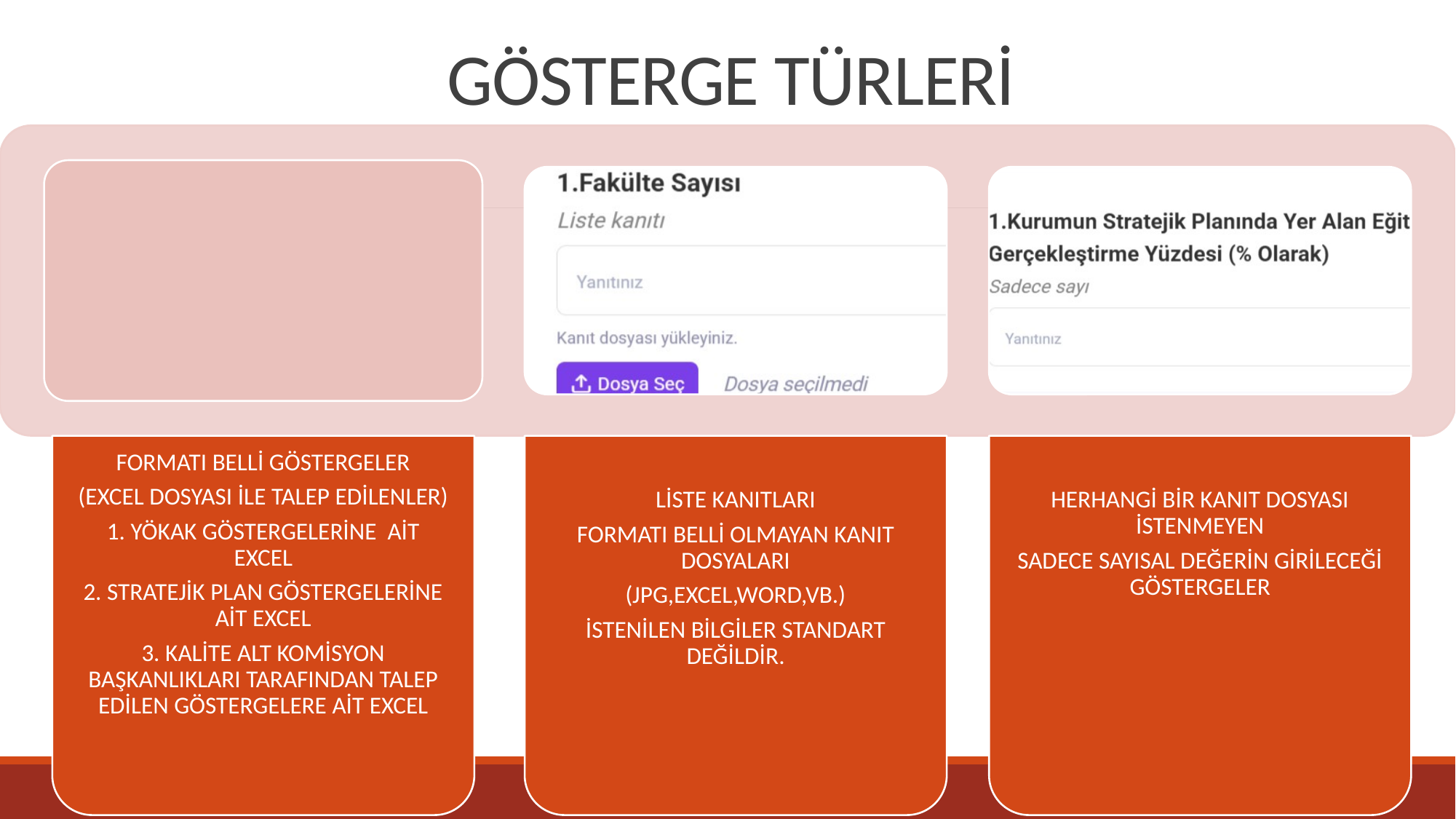

# GÖSTERGE TÜRLERİ
FORMATI BELLİ GÖSTERGELER
(EXCEL DOSYASI İLE TALEP EDİLENLER)
1. YÖKAK GÖSTERGELERİNE  AİT EXCEL
2. STRATEJİK PLAN GÖSTERGELERİNE AİT EXCEL
3. KALİTE ALT KOMİSYON BAŞKANLIKLARI TARAFINDAN TALEP EDİLEN GÖSTERGELERE AİT EXCEL

LİSTE KANITLARI
FORMATI BELLİ OLMAYAN KANIT DOSYALARI
(JPG,EXCEL,WORD,VB.)
İSTENİLEN BİLGİLER STANDART DEĞİLDİR.

HERHANGİ BİR KANIT DOSYASI İSTENMEYEN
SADECE SAYISAL DEĞERİN GİRİLECEĞİ GÖSTERGELER
21